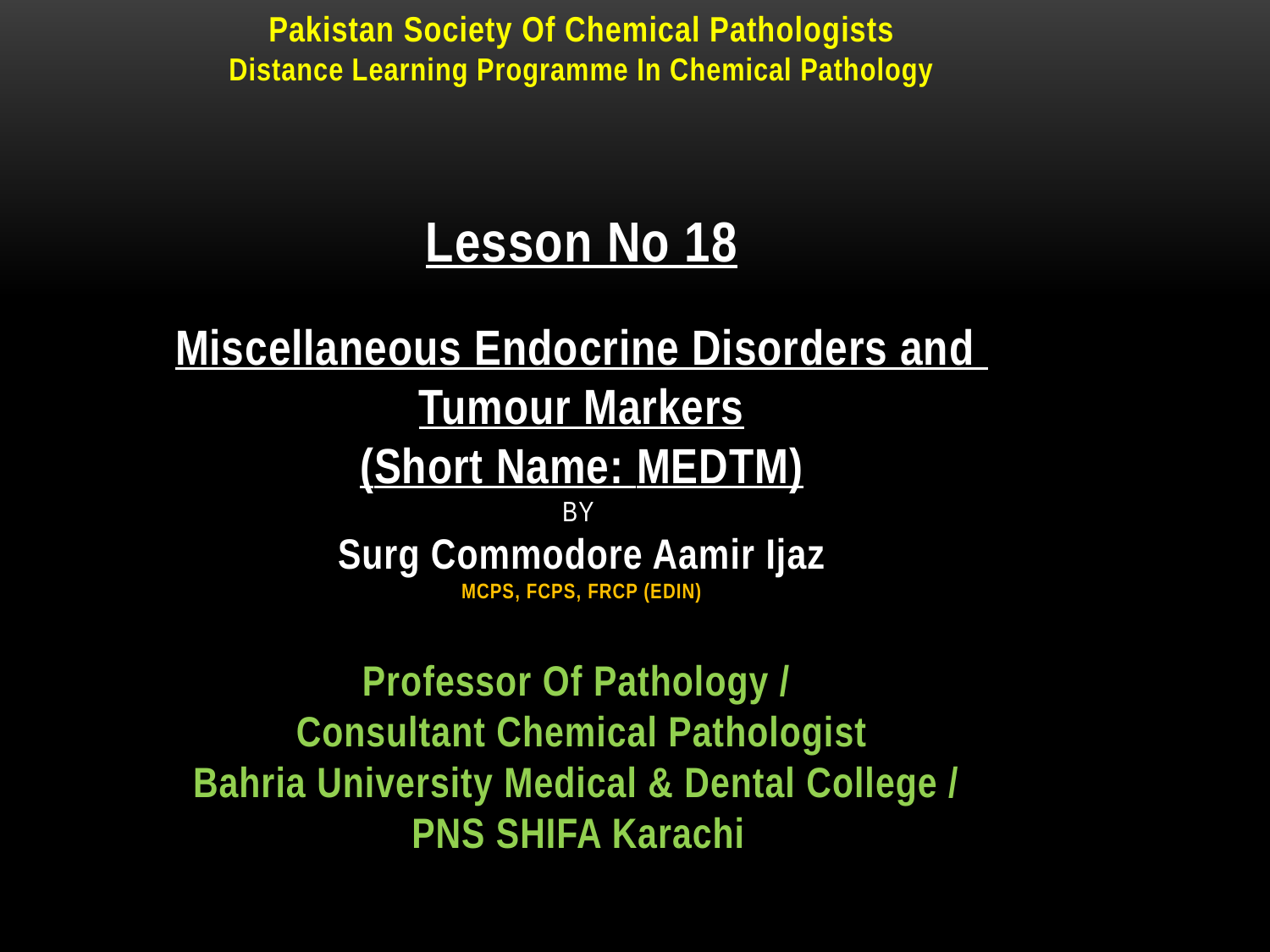

# Pakistan Society Of Chemical Pathologists Distance Learning Programme In Chemical Pathology Lesson No 18 Miscellaneous Endocrine Disorders and Tumour Markers (Short Name: MEDTM) By Surg Commodore Aamir Ijaz MCPS, FCPS, FRCP (Edin) Professor Of Pathology / Consultant Chemical Pathologist Bahria University Medical & Dental College / PNS SHIFA Karachi
1